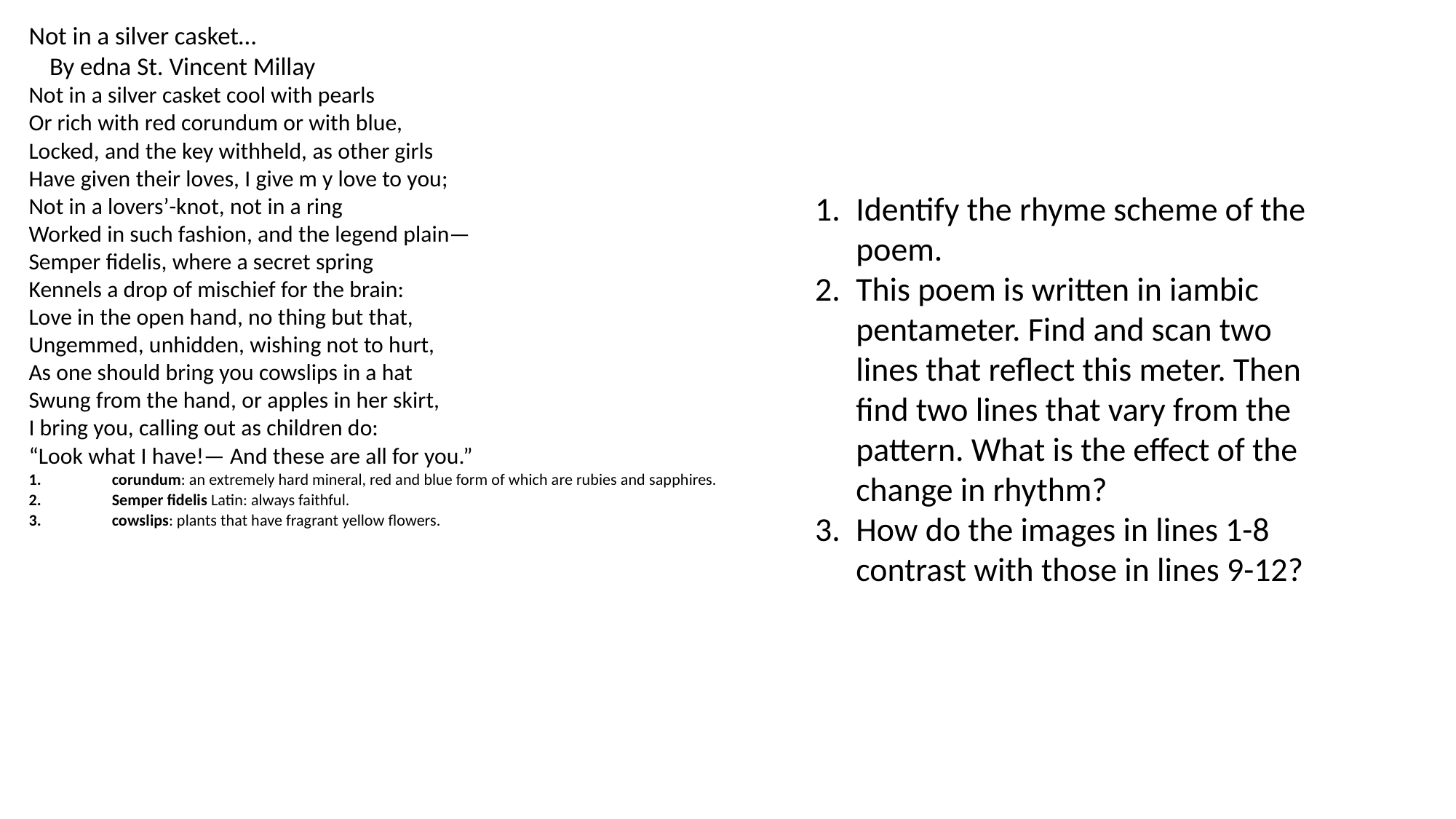

Not in a silver casket…
		By edna St. Vincent Millay
Not in a silver casket cool with pearls
Or rich with red corundum or with blue,
Locked, and the key withheld, as other girls
Have given their loves, I give m y love to you;
Not in a lovers’-knot, not in a ring
Worked in such fashion, and the legend plain—
Semper fidelis, where a secret spring
Kennels a drop of mischief for the brain:
Love in the open hand, no thing but that,
Ungemmed, unhidden, wishing not to hurt,
As one should bring you cowslips in a hat
Swung from the hand, or apples in her skirt,
I bring you, calling out as children do:
“Look what I have!— And these are all for you.”
corundum: an extremely hard mineral, red and blue form of which are rubies and sapphires.
Semper fidelis Latin: always faithful.
cowslips: plants that have fragrant yellow flowers.
Identify the rhyme scheme of the poem.
This poem is written in iambic pentameter. Find and scan two lines that reflect this meter. Then find two lines that vary from the pattern. What is the effect of the change in rhythm?
How do the images in lines 1-8 contrast with those in lines 9-12?